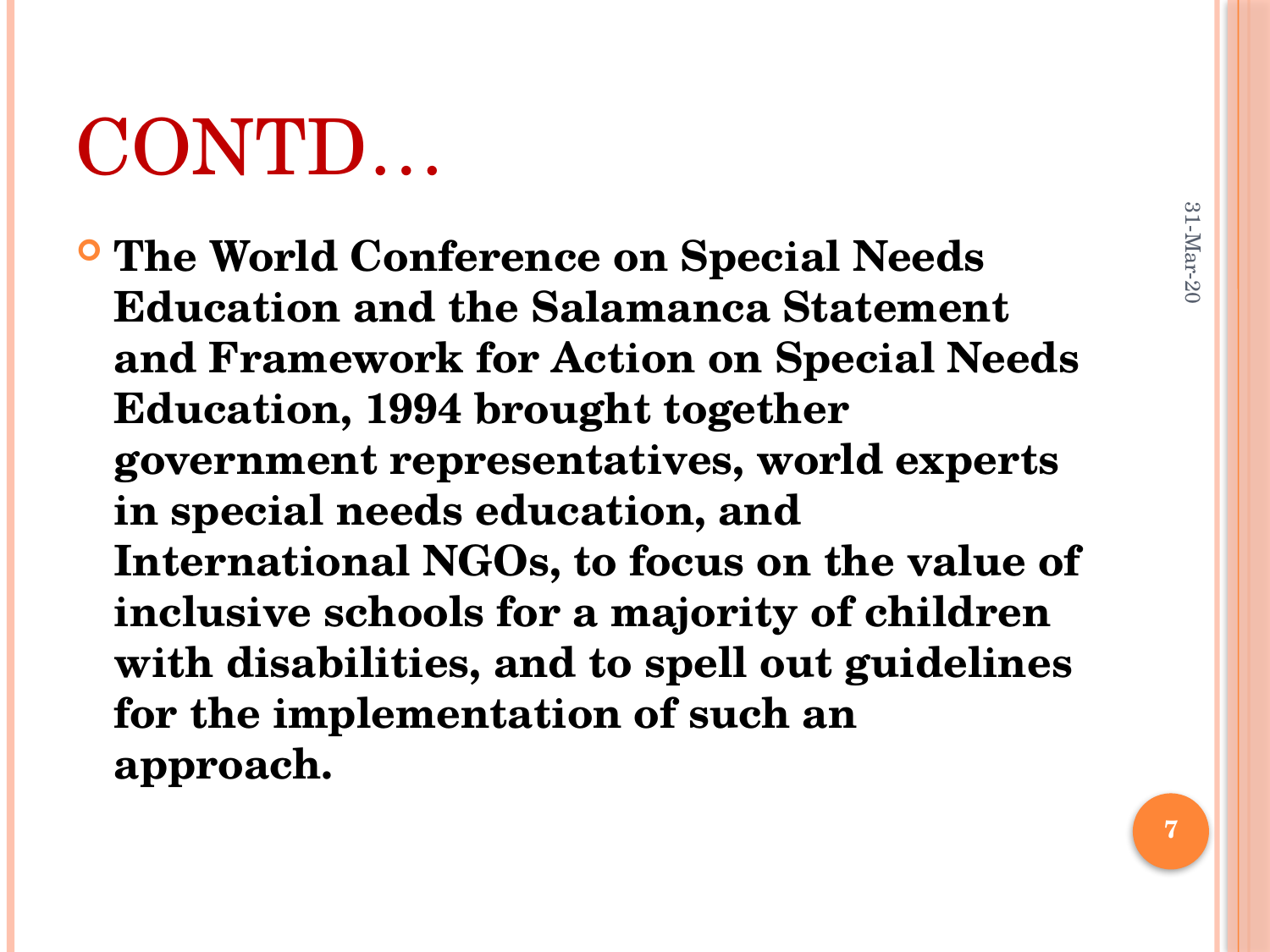

# CONTD…
31-Mar-20
The World Conference on Special Needs Education and the Salamanca Statement and Framework for Action on Special Needs Education, 1994 brought together government representatives, world experts in special needs education, and International NGOs, to focus on the value of inclusive schools for a majority of children with disabilities, and to spell out guidelines for the implementation of such an approach.
7